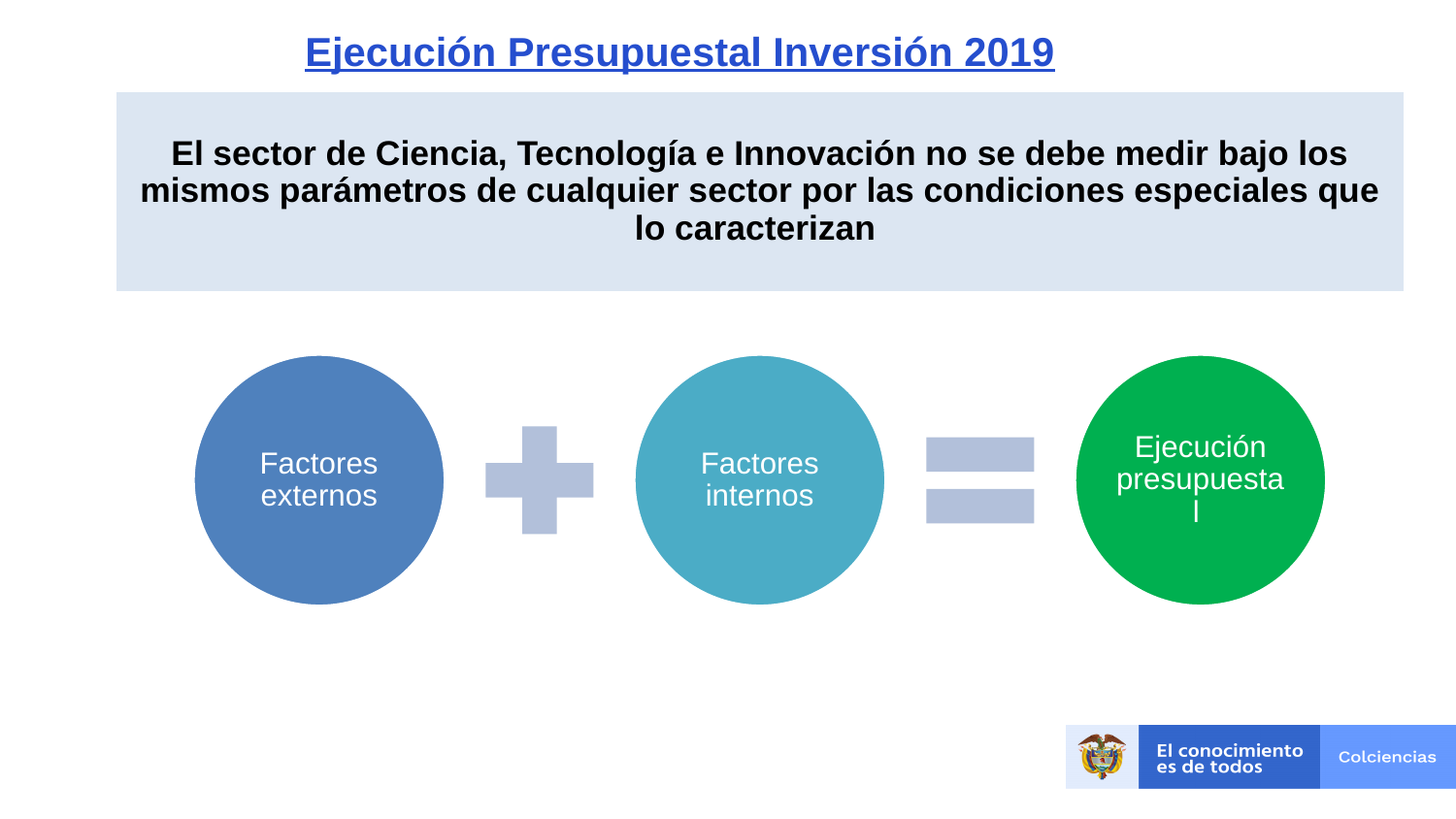

Ejecución Presupuestal Inversión 2019
El sector de Ciencia, Tecnología e Innovación no se debe medir bajo los mismos parámetros de cualquier sector por las condiciones especiales que lo caracterizan
Factores externos

Factores internos

Ejecución presupuestal